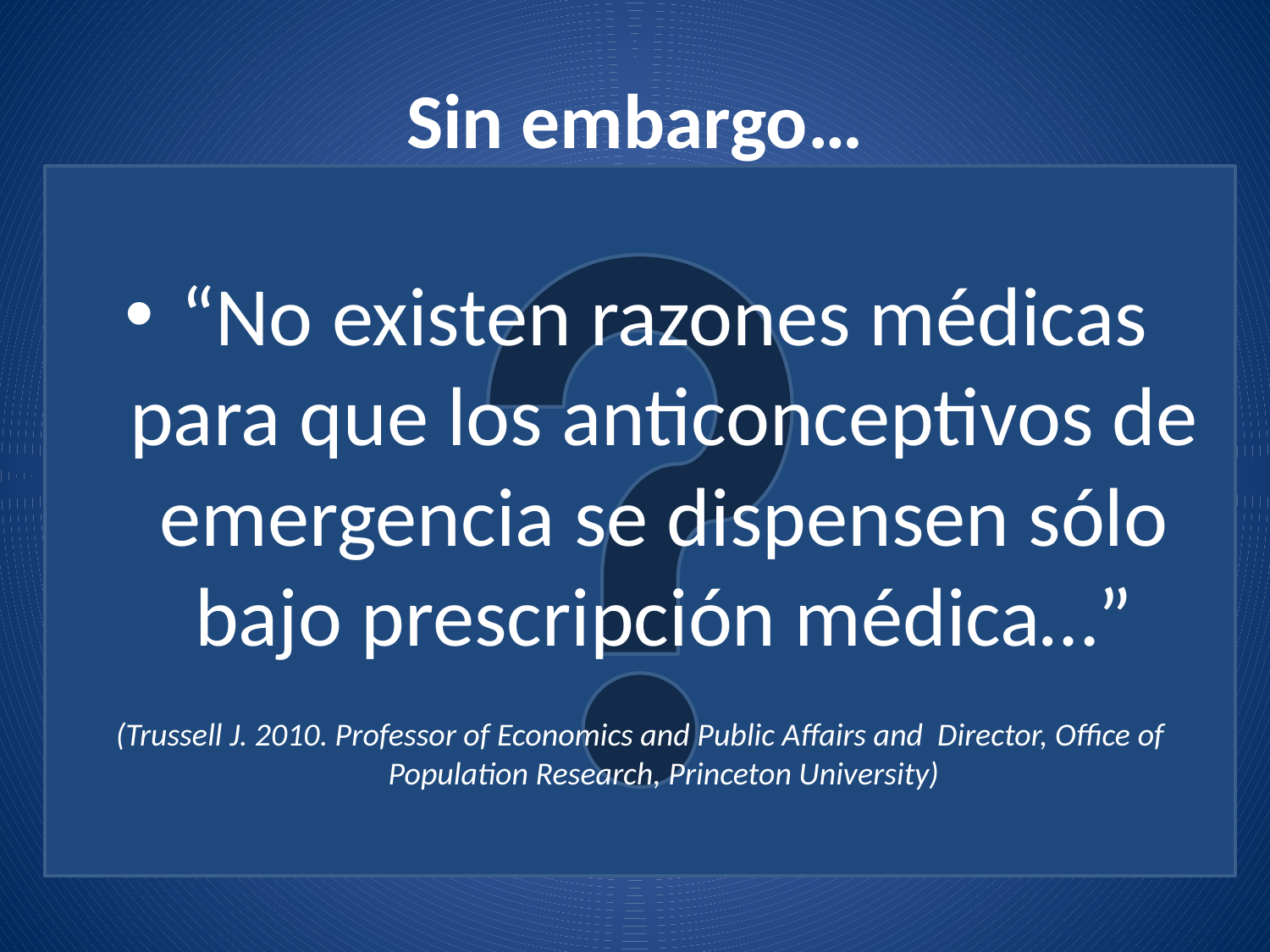

# Sin embargo…

“No existen razones médicas para que los anticonceptivos de emergencia se dispensen sólo bajo prescripción médica…”

(Trussell J. 2010. Professor of Economics and Public Affairs and  Director, Office of Population Research, Princeton University)